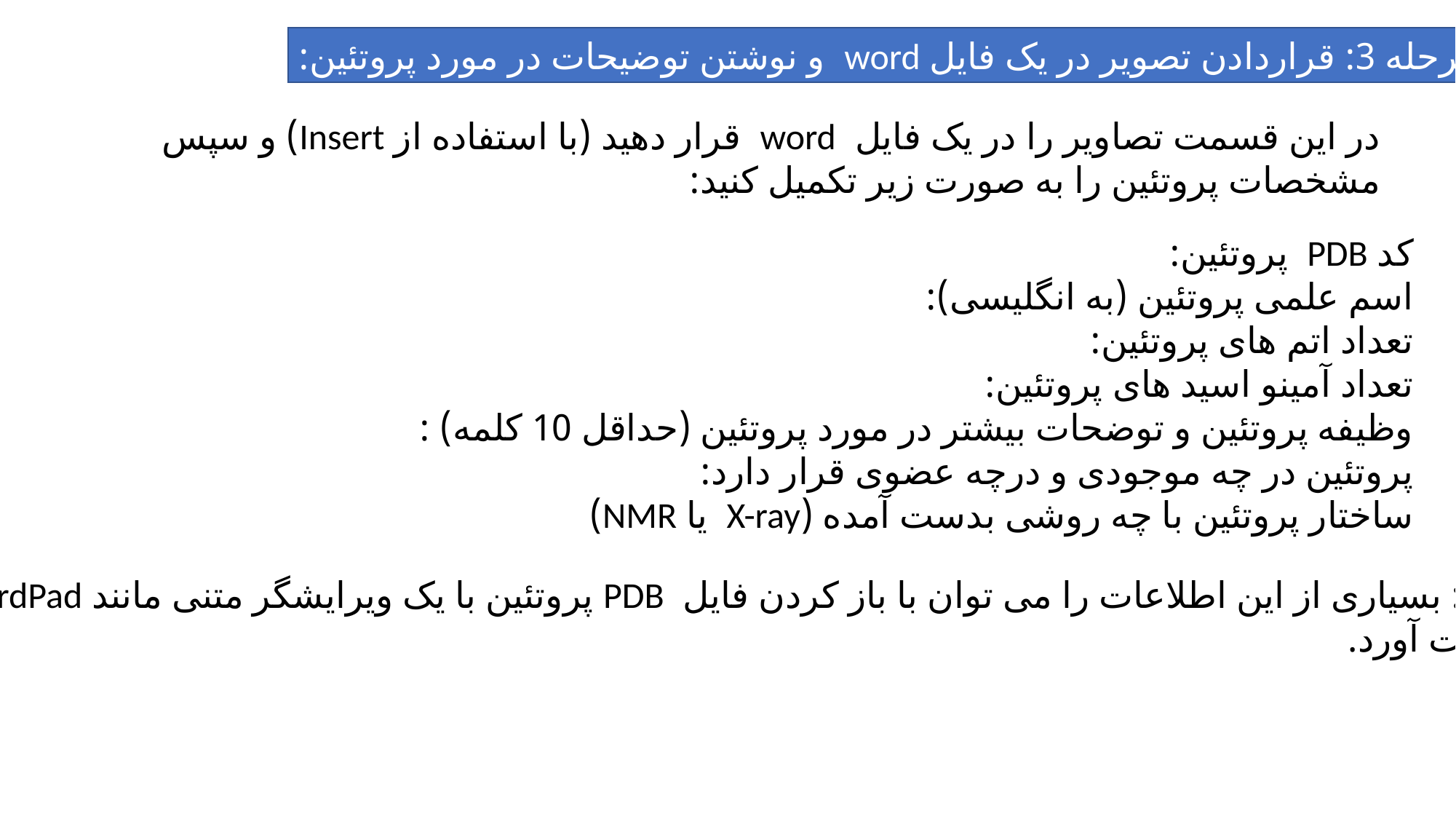

مرحله 3: قراردادن تصویر در یک فایل word  و نوشتن توضیحات در مورد پروتئین:
در این قسمت تصاویر را در یک فایل  word  قرار دهید (با استفاده از Insert) و سپس مشخصات پروتئین را به صورت زیر تکمیل کنید:
کد PDB  پروتئین:
اسم علمی پروتئین (به انگلیسی):
تعداد اتم های پروتئین:
تعداد آمینو اسید های پروتئین:
وظیفه پروتئین و توضحات بیشتر در مورد پروتئین (حداقل 10 کلمه) :
پروتئین در چه موجودی و درچه عضوی قرار دارد:
ساختار پروتئین با چه روشی بدست آمده (X-ray  یا NMR)

نکته: بسیاری از این اطلاعات را می توان با باز کردن فایل  PDB پروتئین با یک ویرایشگر متنی مانند WordPad
 بدست آورد.